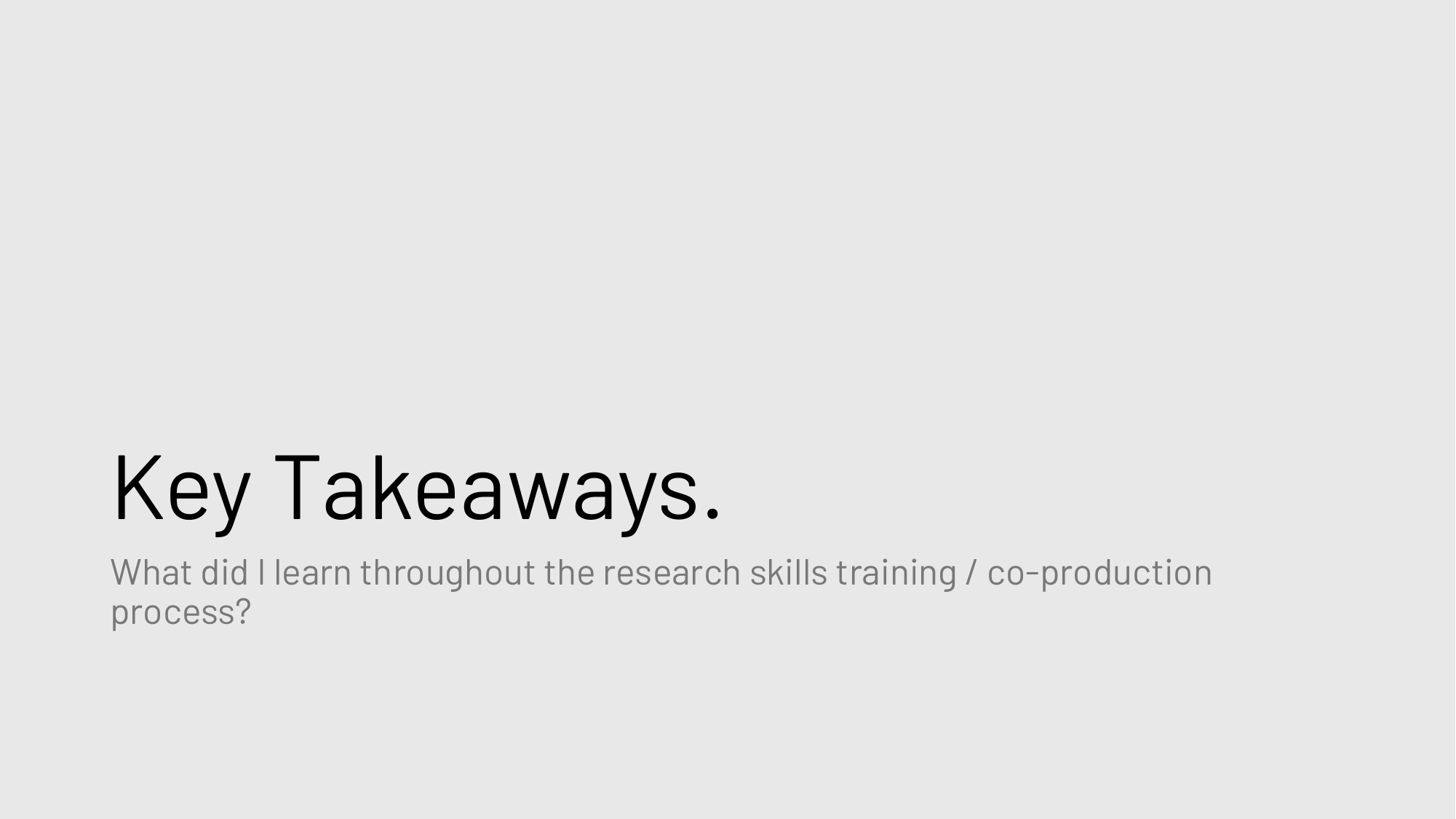

# Key Takeaways.
What did I learn throughout the research skills training / co-production process?